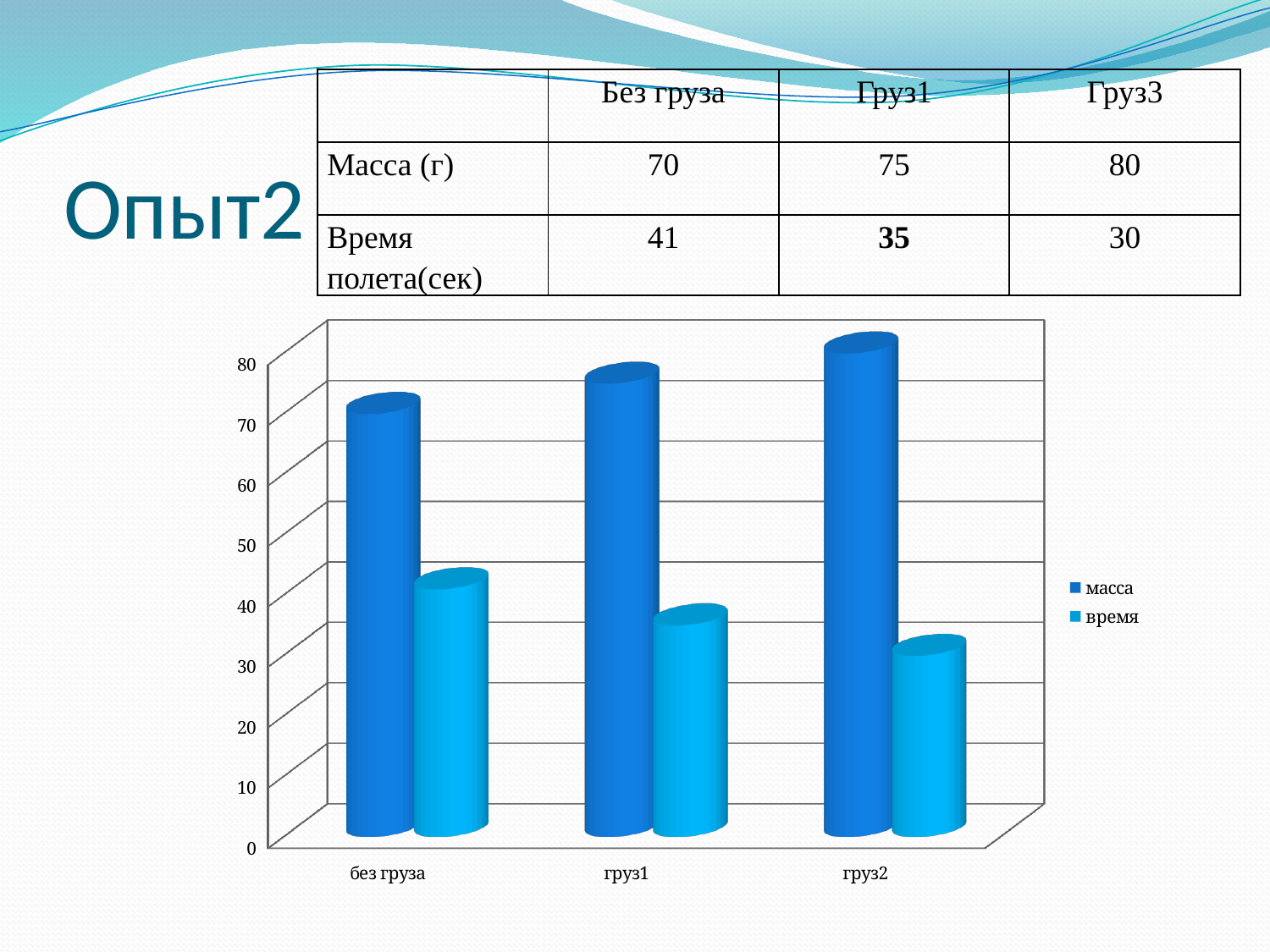

|  | Без груза | Груз1 | Груз3 |
| --- | --- | --- | --- |
| Масса (г) | 70 | 75 | 80 |
| Время полета(сек) | 41 | 35 | 30 |
# Опыт2

[unsupported chart]